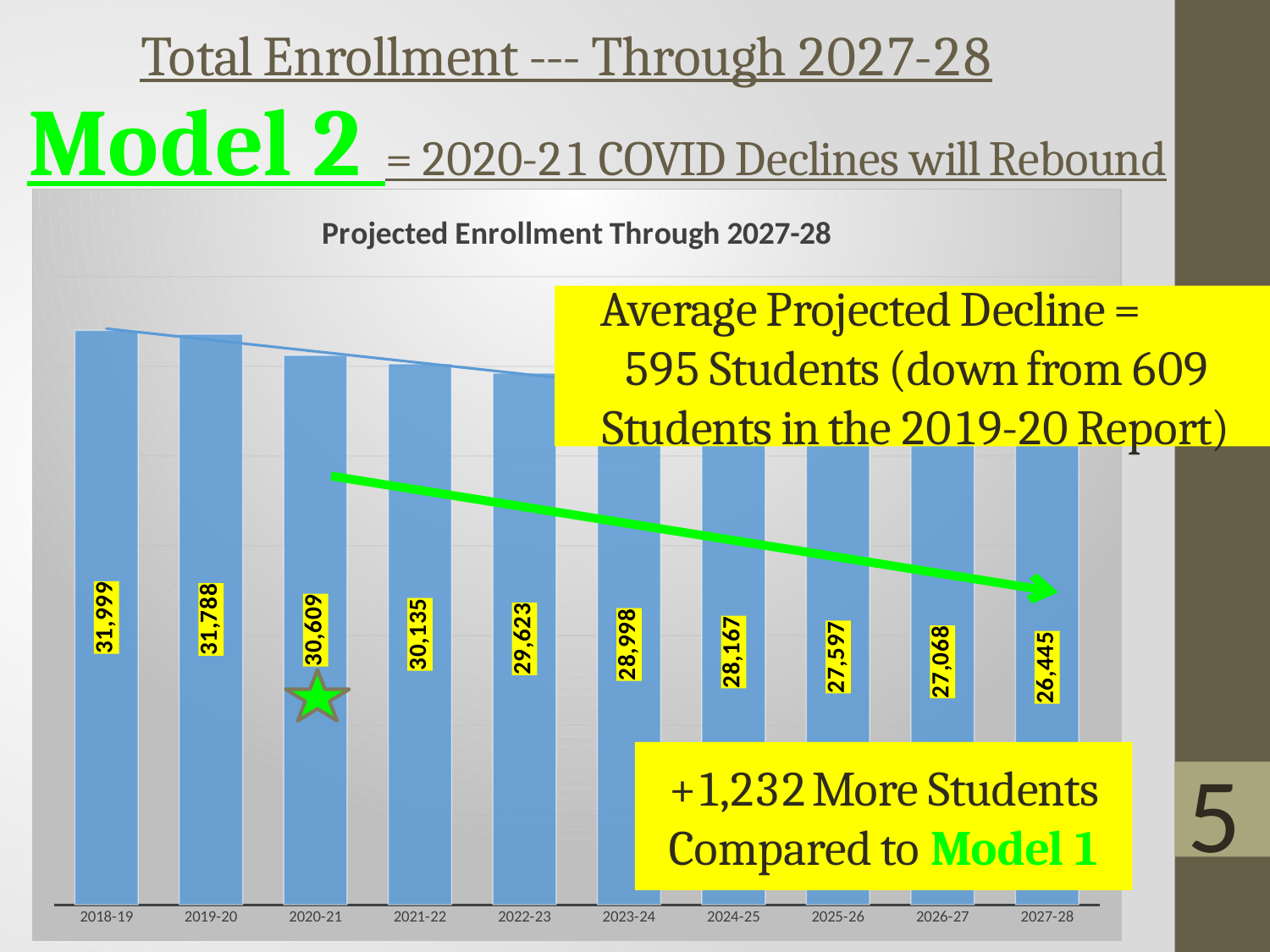

# Total Enrollment --- Through 2027-28
Model 2 = 2020-21 COVID Declines will Rebound

### Chart: Projected Enrollment Through 2027-28

| Category |  |
|---|---|
| 2018-19 | 31999.0 |
| 2019-20 | 31788.0 |
| 2020-21 | 30609.0 |
| 2021-22 | 30135.0 |
| 2022-23 | 29623.0 |
| 2023-24 | 28998.0 |
| 2024-25 | 28167.0 |
| 2025-26 | 27597.0 |
| 2026-27 | 27068.0 |
| 2027-28 | 26445.0 |
Average Projected Decline =           595 Students (down from 609 Students in the 2019-20 Report)

5
+1,232 More Students Compared to Model 1